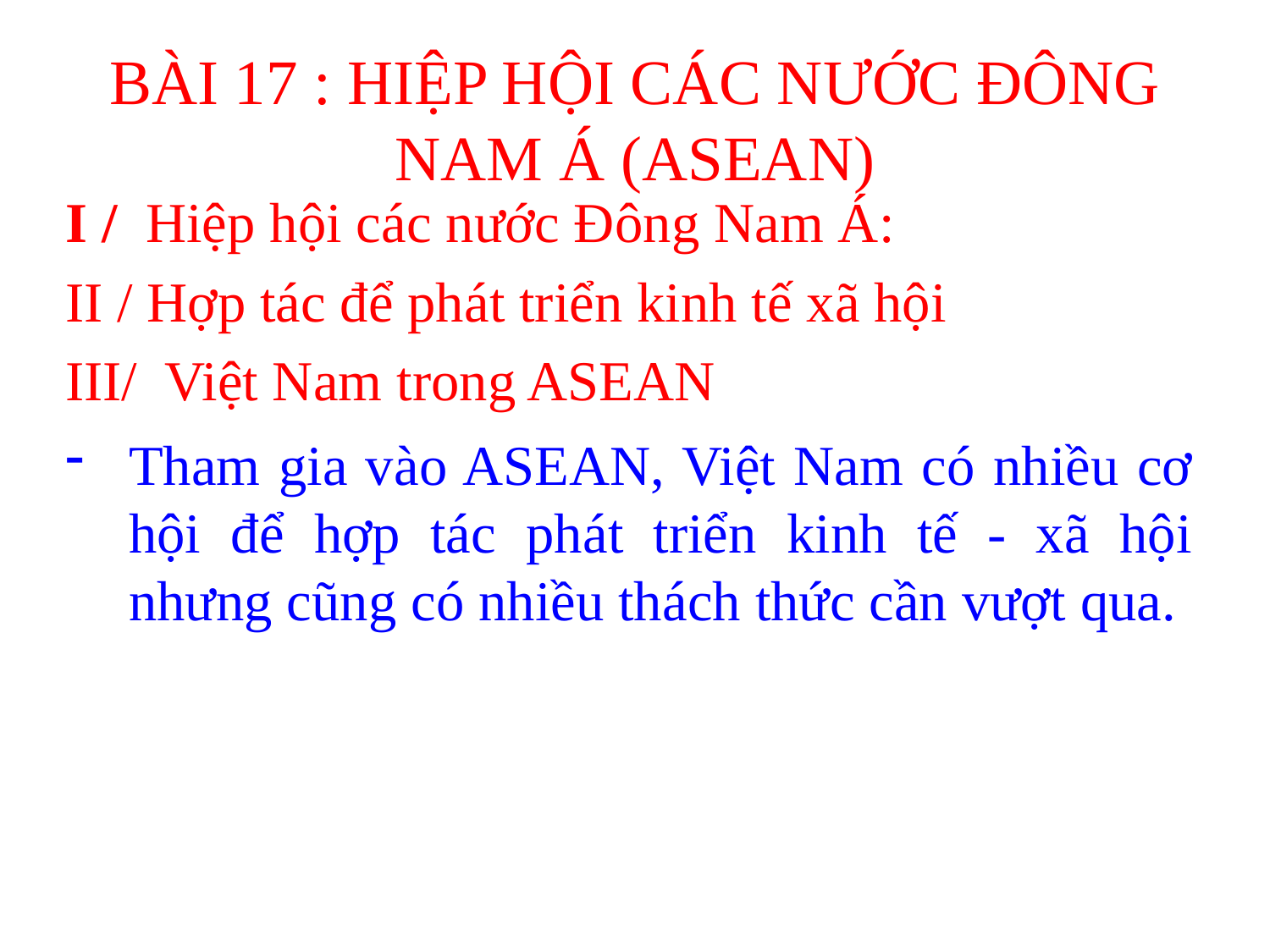

# BÀI 17 : HIỆP HỘI CÁC NƯỚC ĐÔNG NAM Á (ASEAN)
I /  Hiệp hội các nước Đông Nam Á:
II / Hợp tác để phát triển kinh tế xã hội
III/  Việt Nam trong ASEAN
Tham gia vào ASEAN, Việt Nam có nhiều cơ hội để hợp tác phát triển kinh tế - xã hội nhưng cũng có nhiều thách thức cần vượt qua.